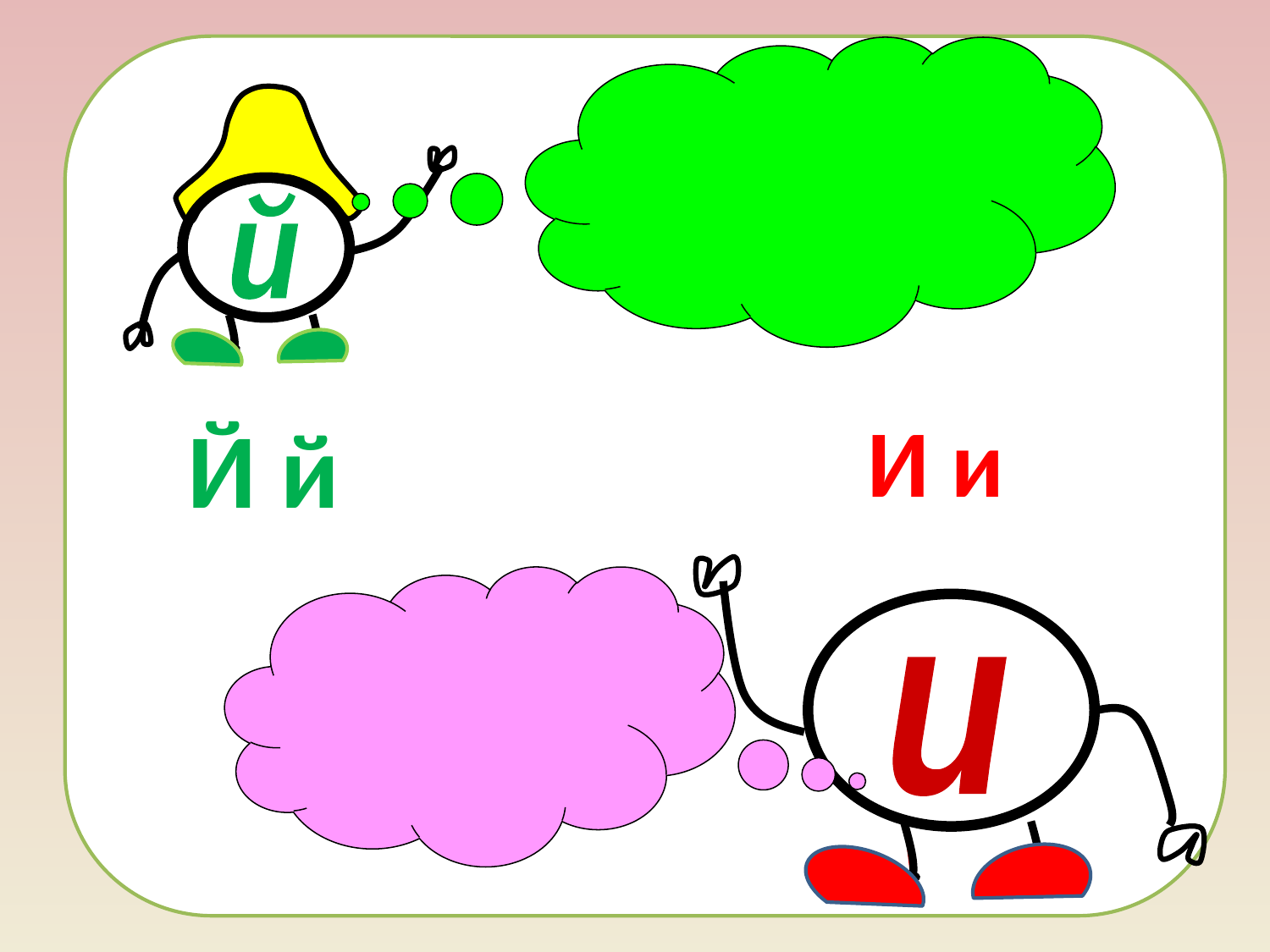

#

й

Й й
И и

и